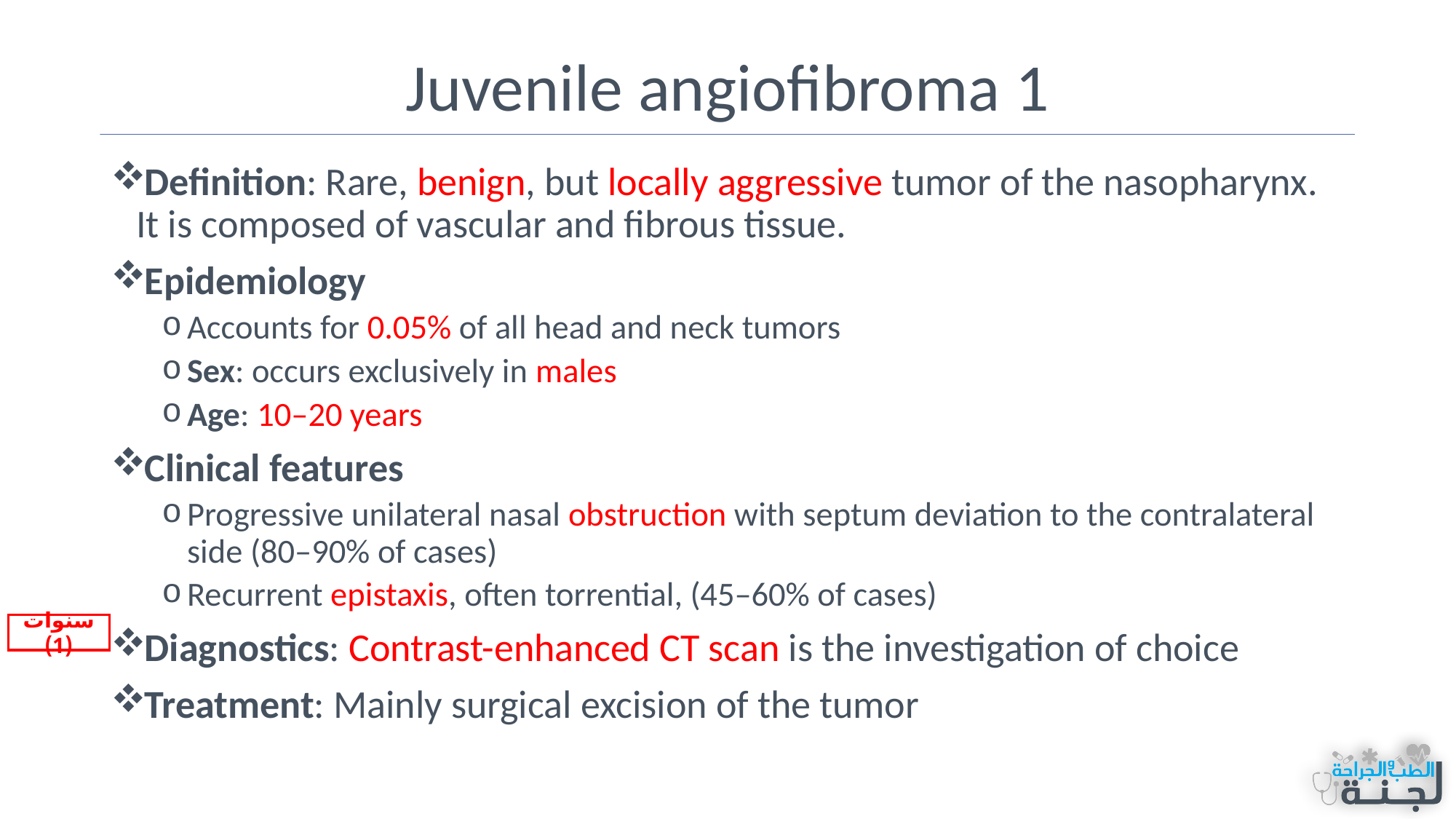

# Juvenile angiofibroma 1
Definition: Rare, benign, but locally aggressive tumor of the nasopharynx. It is composed of vascular and fibrous tissue.
Epidemiology
Accounts for 0.05% of all head and neck tumors
Sex: occurs exclusively in males
Age: 10–20 years
Clinical features
Progressive unilateral nasal obstruction with septum deviation to the contralateral side (80–90% of cases)
Recurrent epistaxis, often torrential, (45–60% of cases)
Diagnostics: Contrast-enhanced CT scan is the investigation of choice
Treatment: Mainly surgical excision of the tumor
سنوات (1)